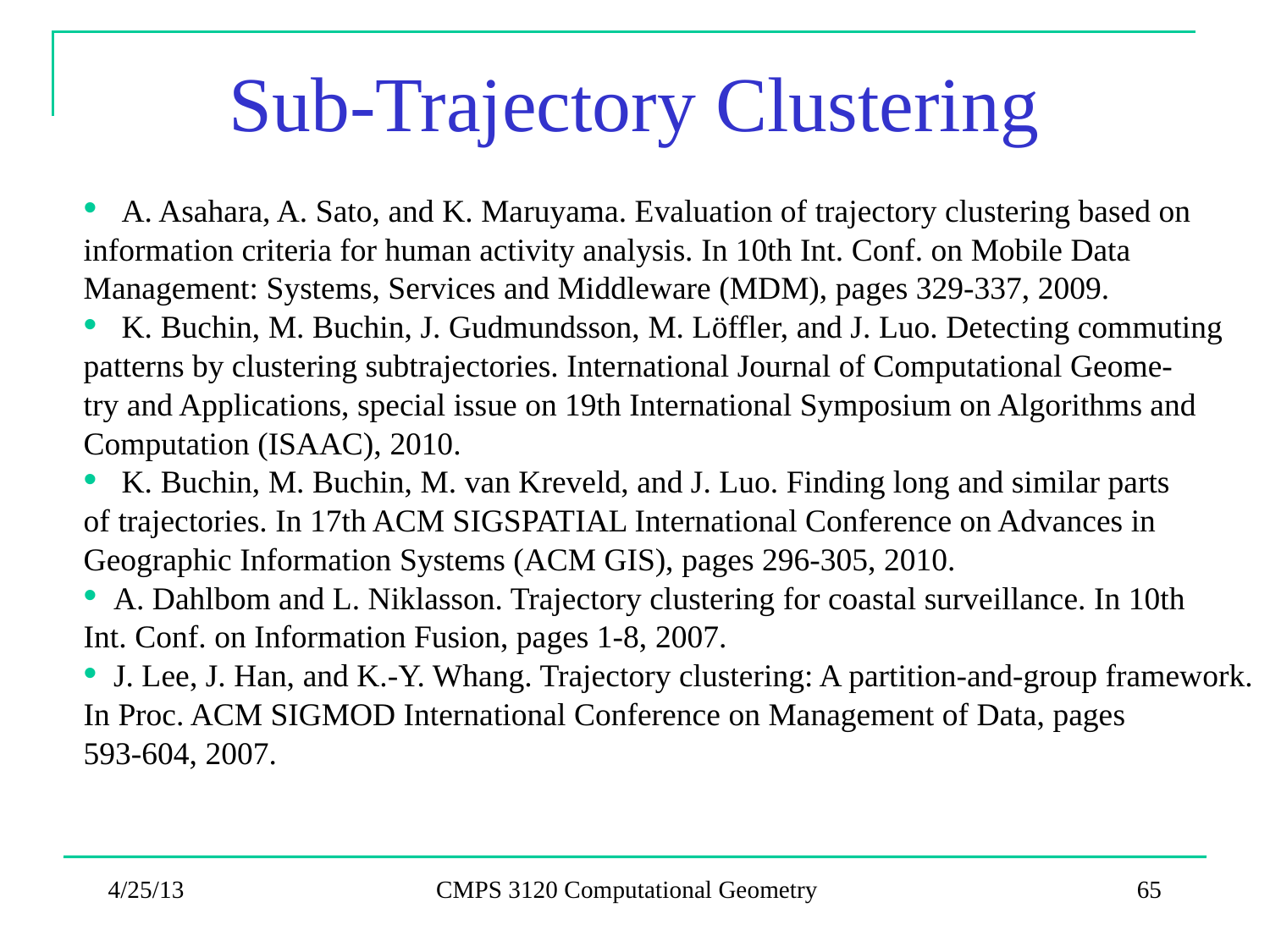

# Sub-Trajectory Clustering
 A. Asahara, A. Sato, and K. Maruyama. Evaluation of trajectory clustering based on
information criteria for human activity analysis. In 10th Int. Conf. on Mobile Data
Management: Systems, Services and Middleware (MDM), pages 329-337, 2009.
 K. Buchin, M. Buchin, J. Gudmundsson, M. Löffler, and J. Luo. Detecting commuting
patterns by clustering subtrajectories. International Journal of Computational Geome-
try and Applications, special issue on 19th International Symposium on Algorithms and
Computation (ISAAC), 2010.
 K. Buchin, M. Buchin, M. van Kreveld, and J. Luo. Finding long and similar parts
of trajectories. In 17th ACM SIGSPATIAL International Conference on Advances in
Geographic Information Systems (ACM GIS), pages 296-305, 2010.
A. Dahlbom and L. Niklasson. Trajectory clustering for coastal surveillance. In 10th
Int. Conf. on Information Fusion, pages 1-8, 2007.
J. Lee, J. Han, and K.-Y. Whang. Trajectory clustering: A partition-and-group framework.
In Proc. ACM SIGMOD International Conference on Management of Data, pages
593-604, 2007.
4/25/13
CMPS 3120 Computational Geometry
65